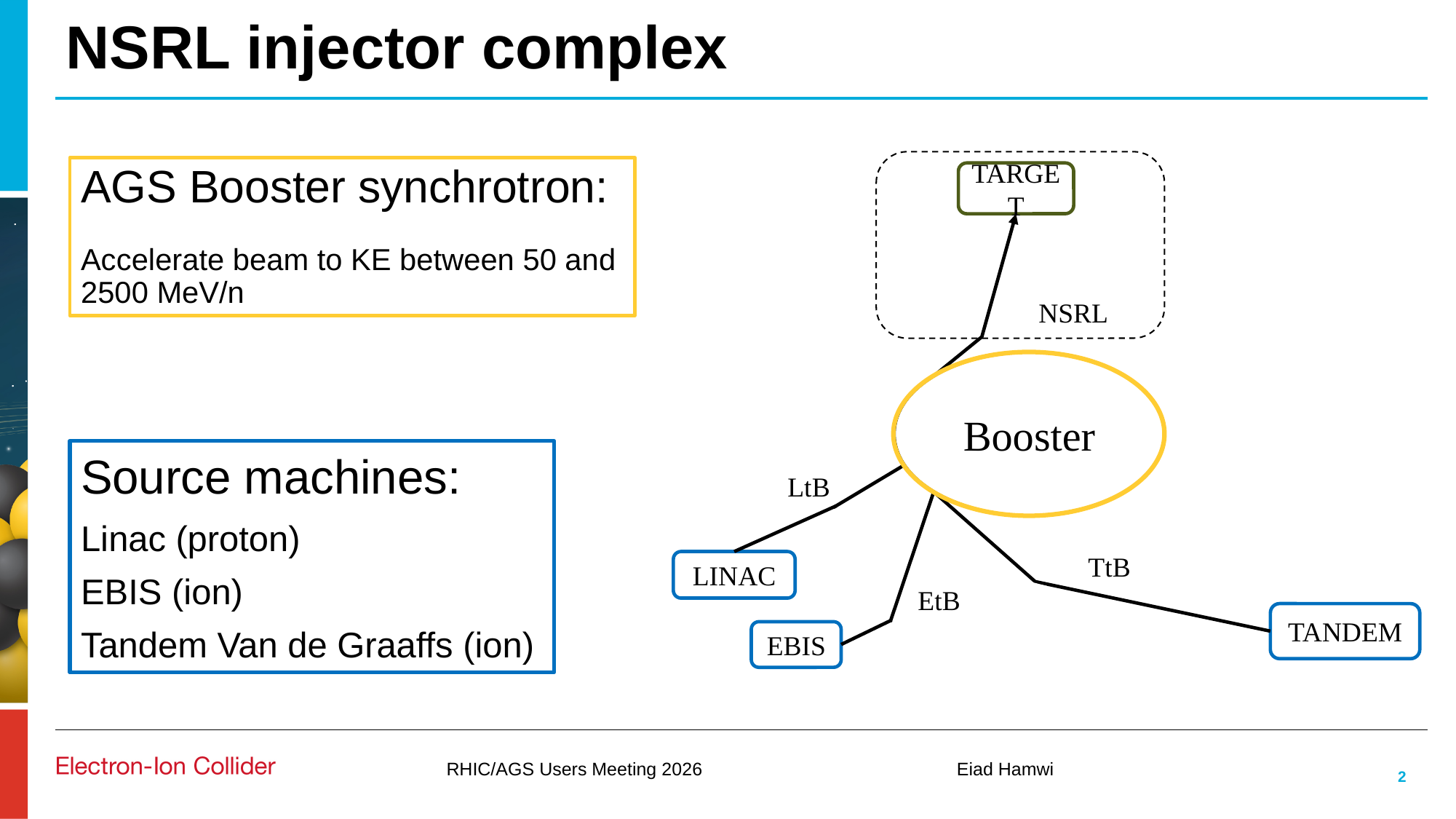

# NSRL injector complex

Target

NSRL
Booster
LtB

TtB
Linac

Tandem
EtB
Ebis

AGS Booster synchrotron:
Accelerate beam to KE between 50 and 2500 MeV/n
Source machines:
Linac (proton)
EBIS (ion)
Tandem Van de Graaffs (ion)
RHIC/AGS Users Meeting 2026
Eiad Hamwi
2